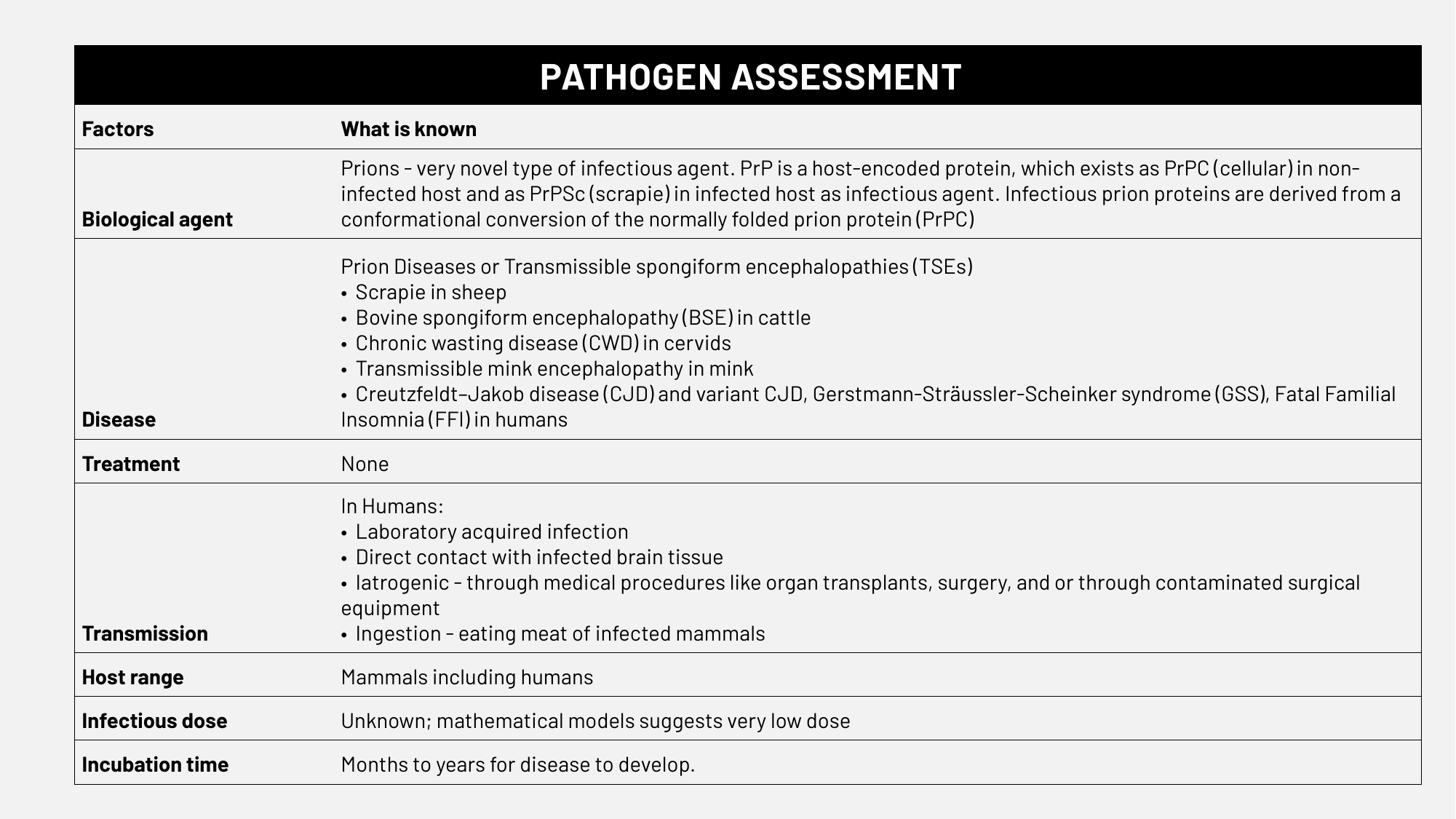

| Pathogen Assessment |  |
| --- | --- |
| Factors | What is known |
| Biological agent | Prions - very novel type of infectious agent. PrP is a host-encoded protein, which exists as PrPC (cellular) in non-infected host and as PrPSc (scrapie) in infected host as infectious agent. Infectious prion proteins are derived from a conformational conversion of the normally folded prion protein (PrPC) |
| Disease | Prion Diseases or Transmissible spongiform encephalopathies (TSEs) • Scrapie in sheep • Bovine spongiform encephalopathy (BSE) in cattle • Chronic wasting disease (CWD) in cervids • Transmissible mink encephalopathy in mink • Creutzfeldt–Jakob disease (CJD) and variant CJD, Gerstmann-Sträussler-Scheinker syndrome (GSS), Fatal Familial Insomnia (FFI) in humans |
| Treatment | None |
| Transmission | In Humans: • Laboratory acquired infection • Direct contact with infected brain tissue • Iatrogenic - through medical procedures like organ transplants, surgery, and or through contaminated surgical equipment • Ingestion - eating meat of infected mammals |
| Host range | Mammals including humans |
| Infectious dose | Unknown; mathematical models suggests very low dose |
| Incubation time | Months to years for disease to develop. |